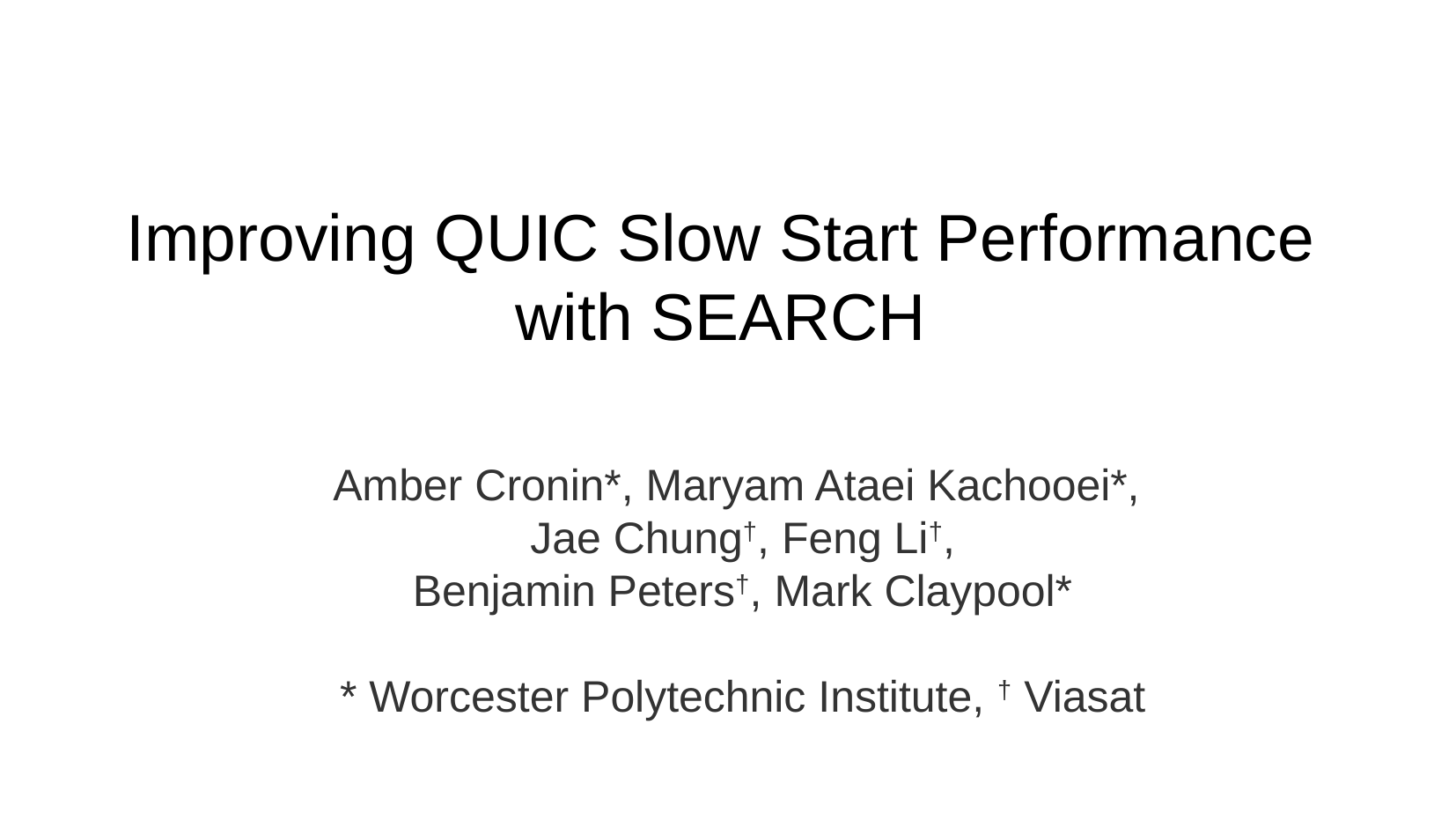

# Improving QUIC Slow Start Performance with SEARCH
Amber Cronin*, Maryam Ataei Kachooei*,
Jae Chung†, Feng Li†,
Benjamin Peters†, Mark Claypool*

* Worcester Polytechnic Institute, † Viasat